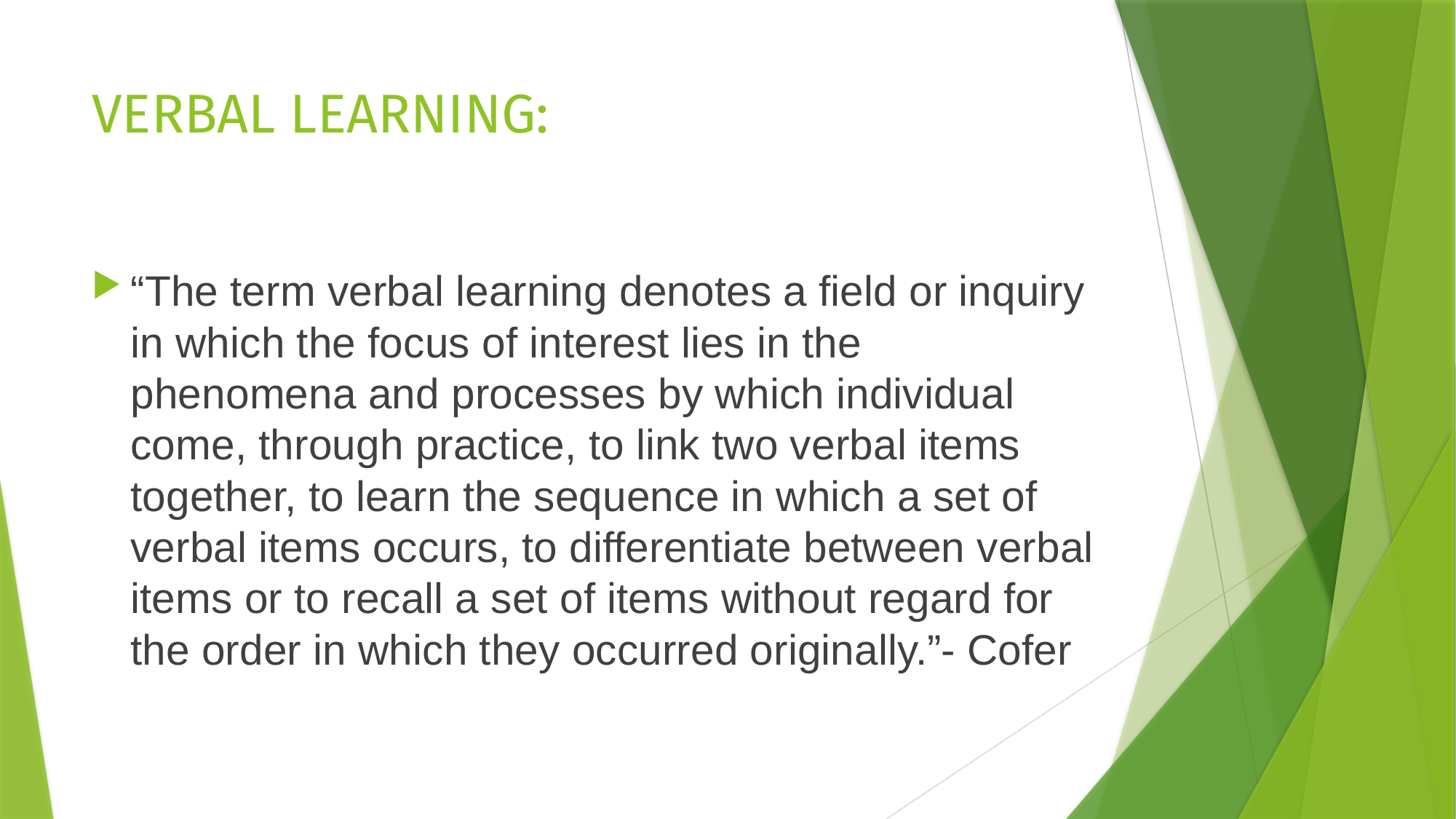

# VERBAL LEARNING:
“The term verbal learning denotes a field or inquiry in which the focus of interest lies in the phenomena and processes by which individual come, through practice, to link two verbal items together, to learn the sequence in which a set of verbal items occurs, to differentiate between verbal items or to recall a set of items without regard for the order in which they occurred originally.”- Cofer